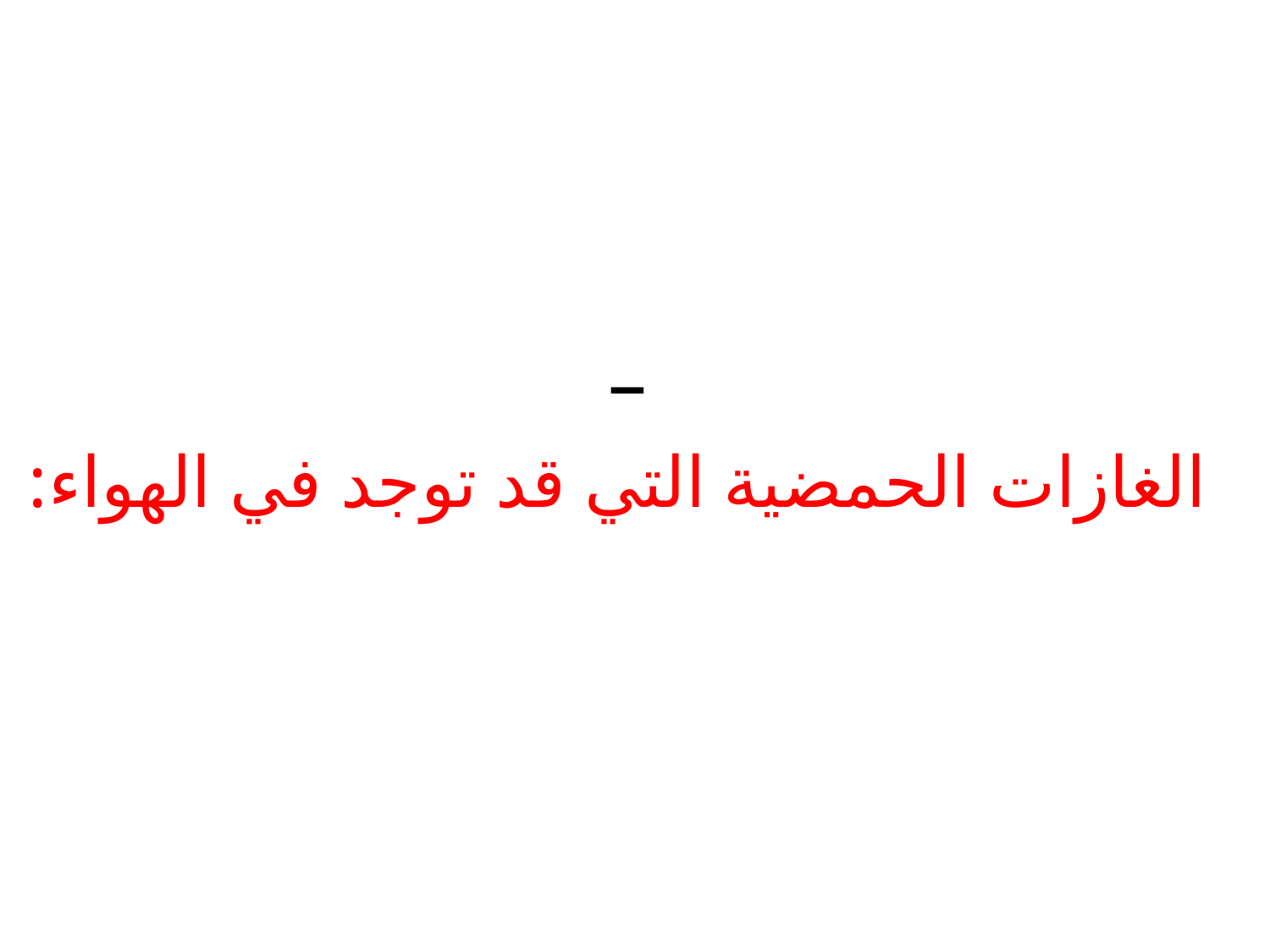

# – الغازات الحمضية التي قد توجد في الهواء: